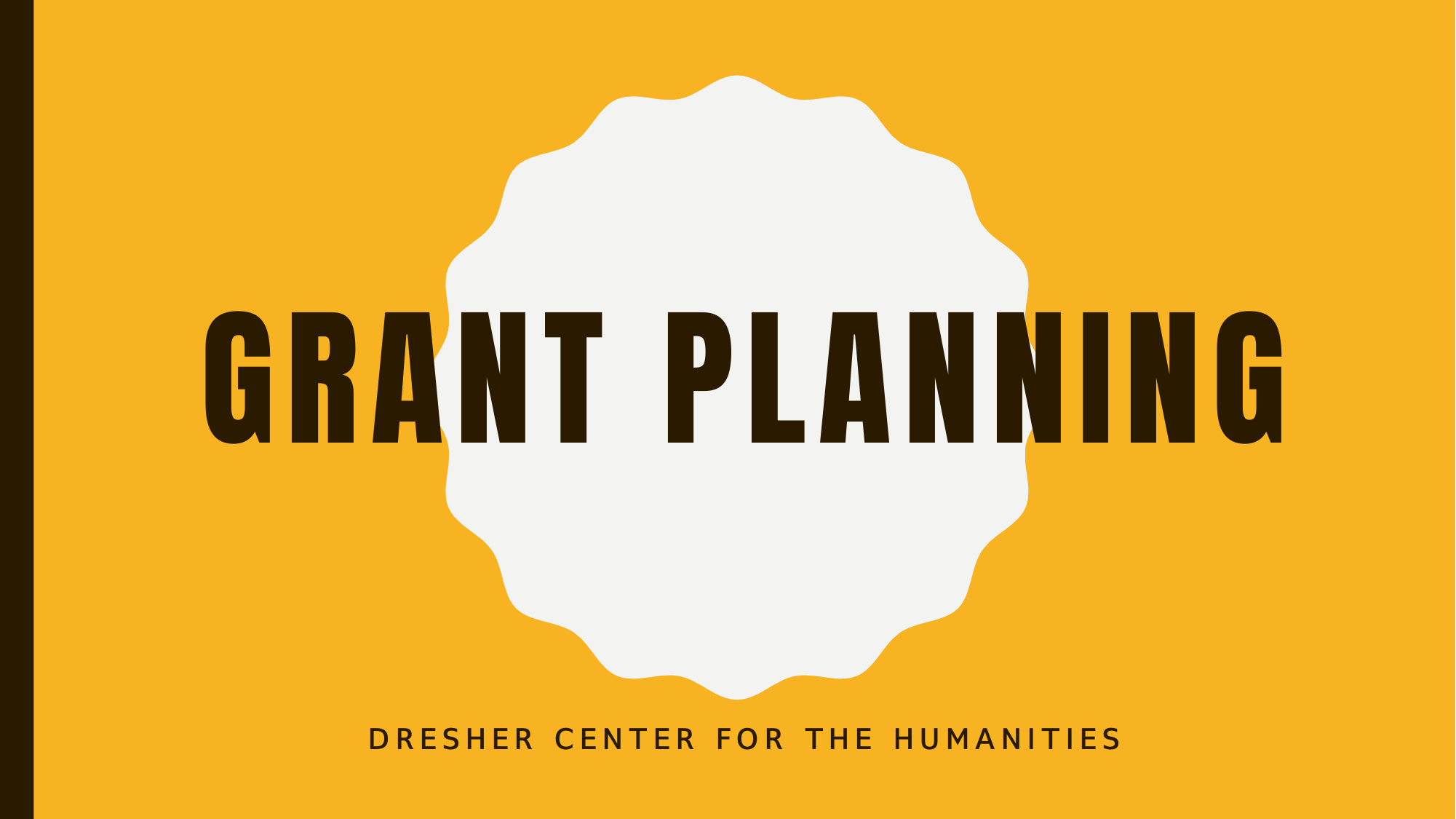

# Grant Planning
Dresher Center for the Humanities